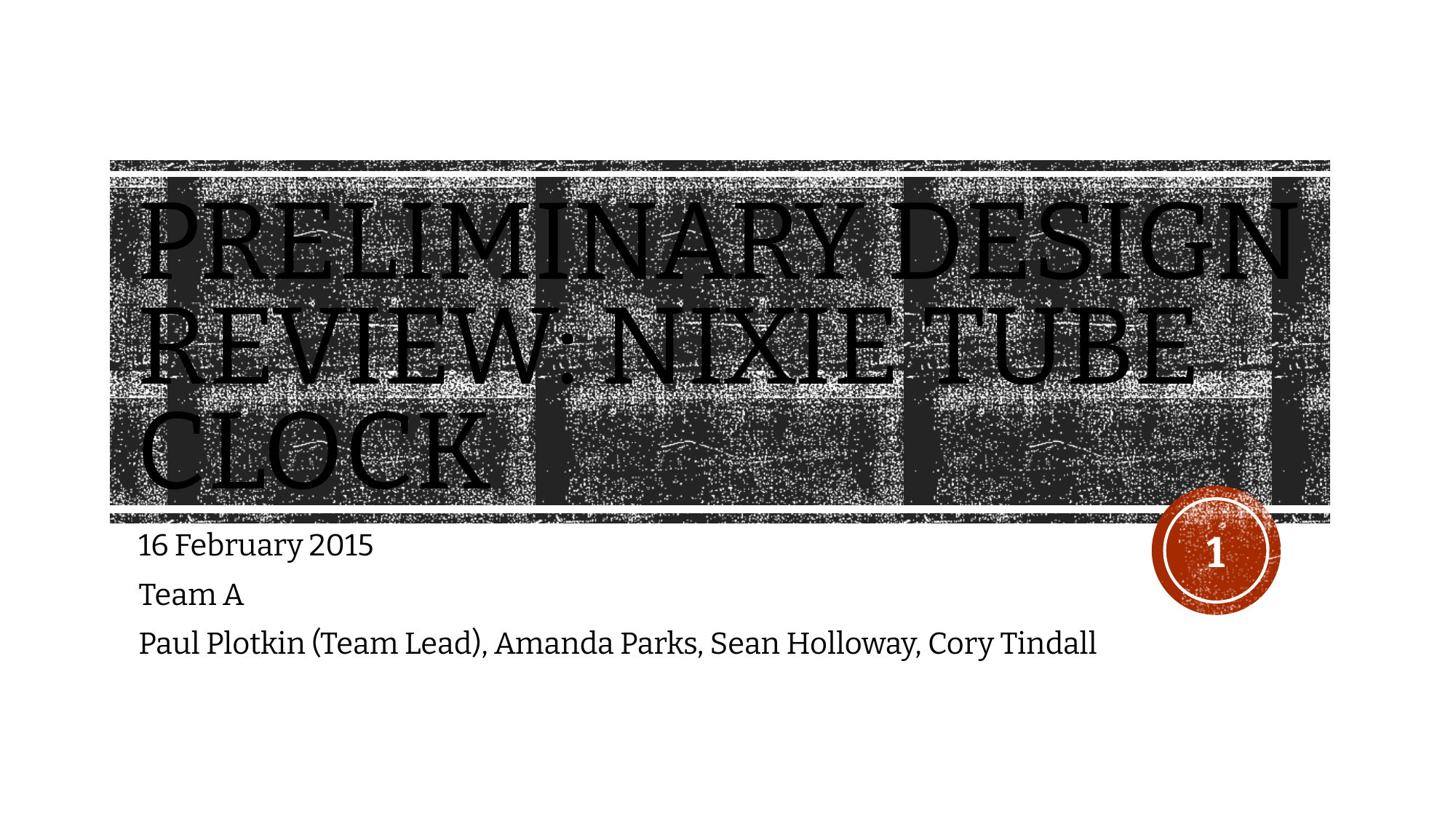

# Preliminary design review: Nixie tube clock
1
16 February 2015
Team A
Paul Plotkin (Team Lead), Amanda Parks, Sean Holloway, Cory Tindall